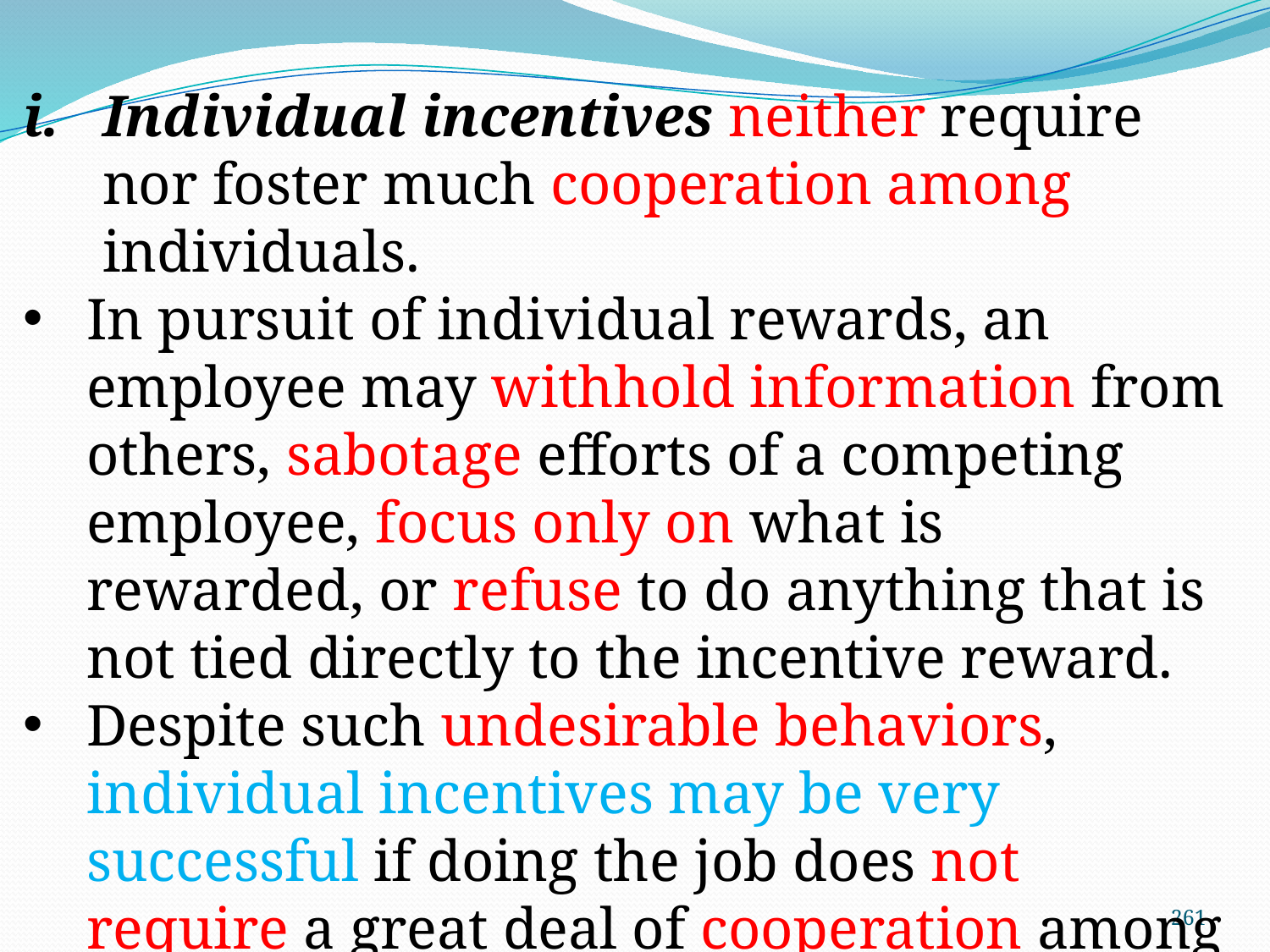

Individual incentives neither require nor foster much cooperation among individuals.
In pursuit of individual rewards, an employee may withhold information from others, sabotage efforts of a competing employee, focus only on what is rewarded, or refuse to do anything that is not tied directly to the incentive reward.
Despite such undesirable behaviors, individual incentives may be very successful if doing the job does not require a great deal of cooperation among employees.
261